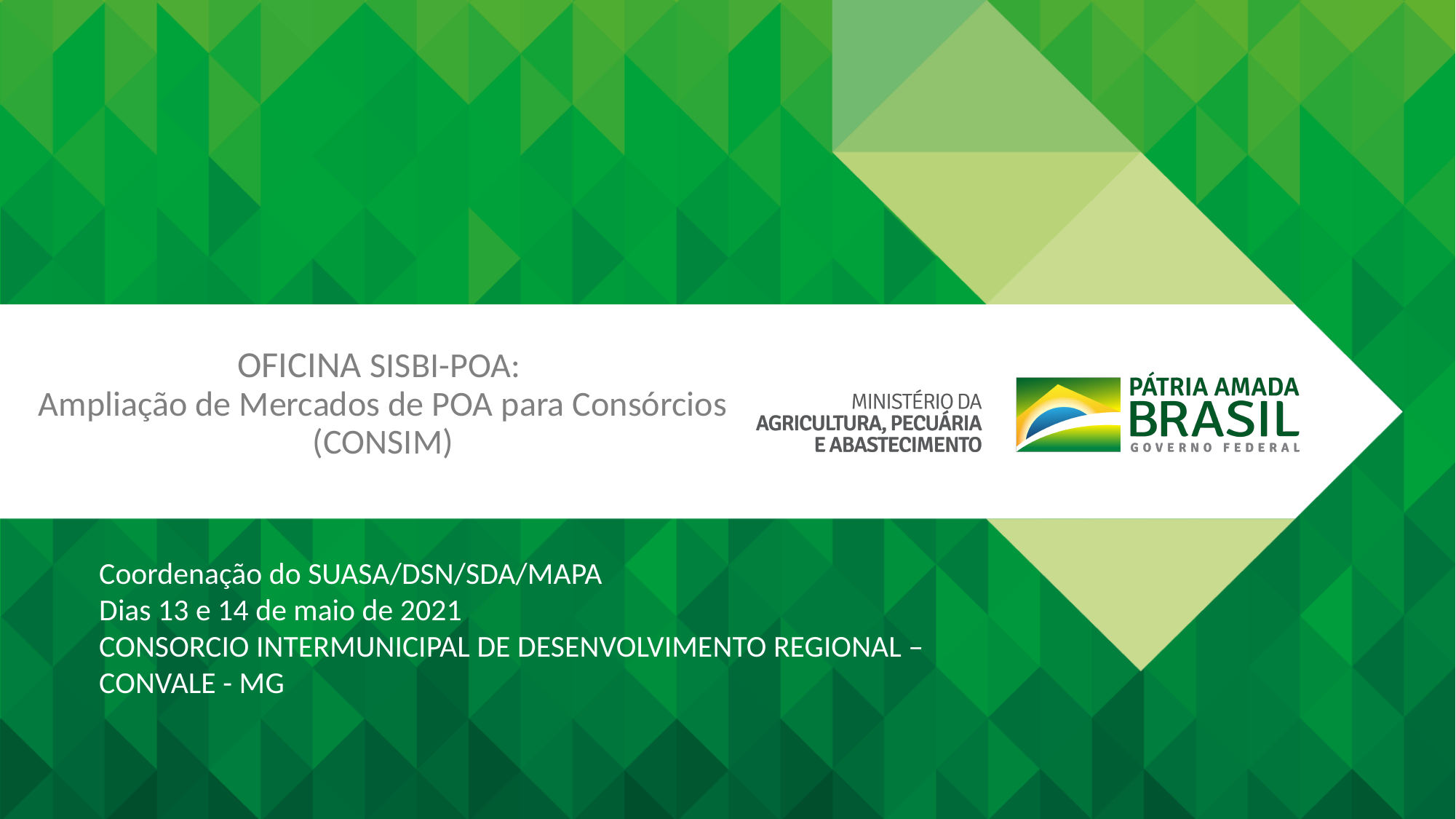

# OFICINA SISBI-POA: Ampliação de Mercados de POA para Consórcios (CONSIM)
Coordenação do SUASA/DSN/SDA/MAPA
Dias 13 e 14 de maio de 2021
CONSORCIO INTERMUNICIPAL DE DESENVOLVIMENTO REGIONAL – CONVALE - MG